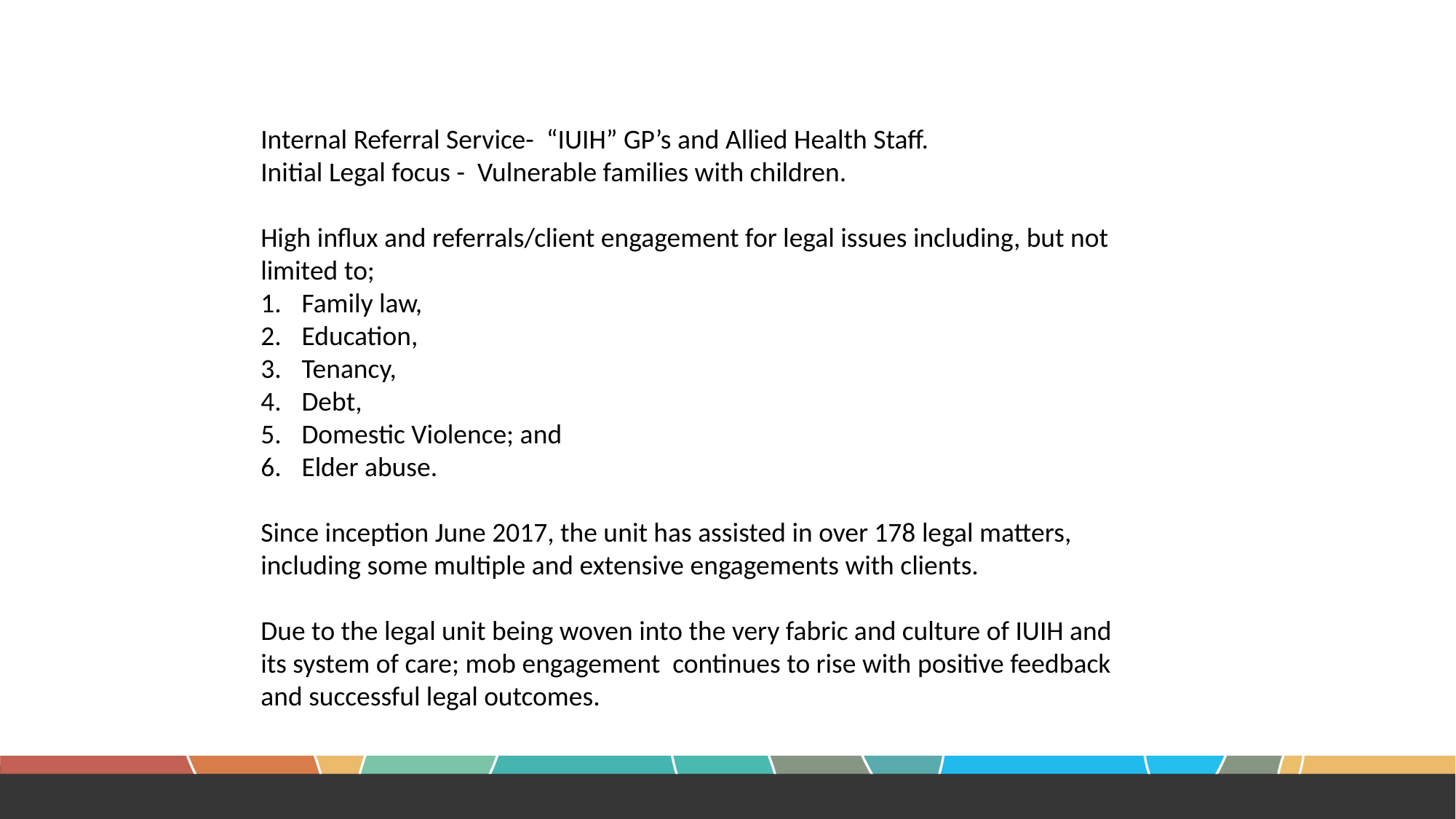

Internal Referral Service-  “IUIH” GP’s and Allied Health Staff.
Initial Legal focus -  Vulnerable families with children.

High influx and referrals/client engagement for legal issues including, but not limited to;
Family law,
Education,
Tenancy,
Debt,
Domestic Violence; and
Elder abuse.

Since inception June 2017, the unit has assisted in over 178 legal matters, including some multiple and extensive engagements with clients.

Due to the legal unit being woven into the very fabric and culture of IUIH and its system of care; mob engagement  continues to rise with positive feedback and successful legal outcomes.